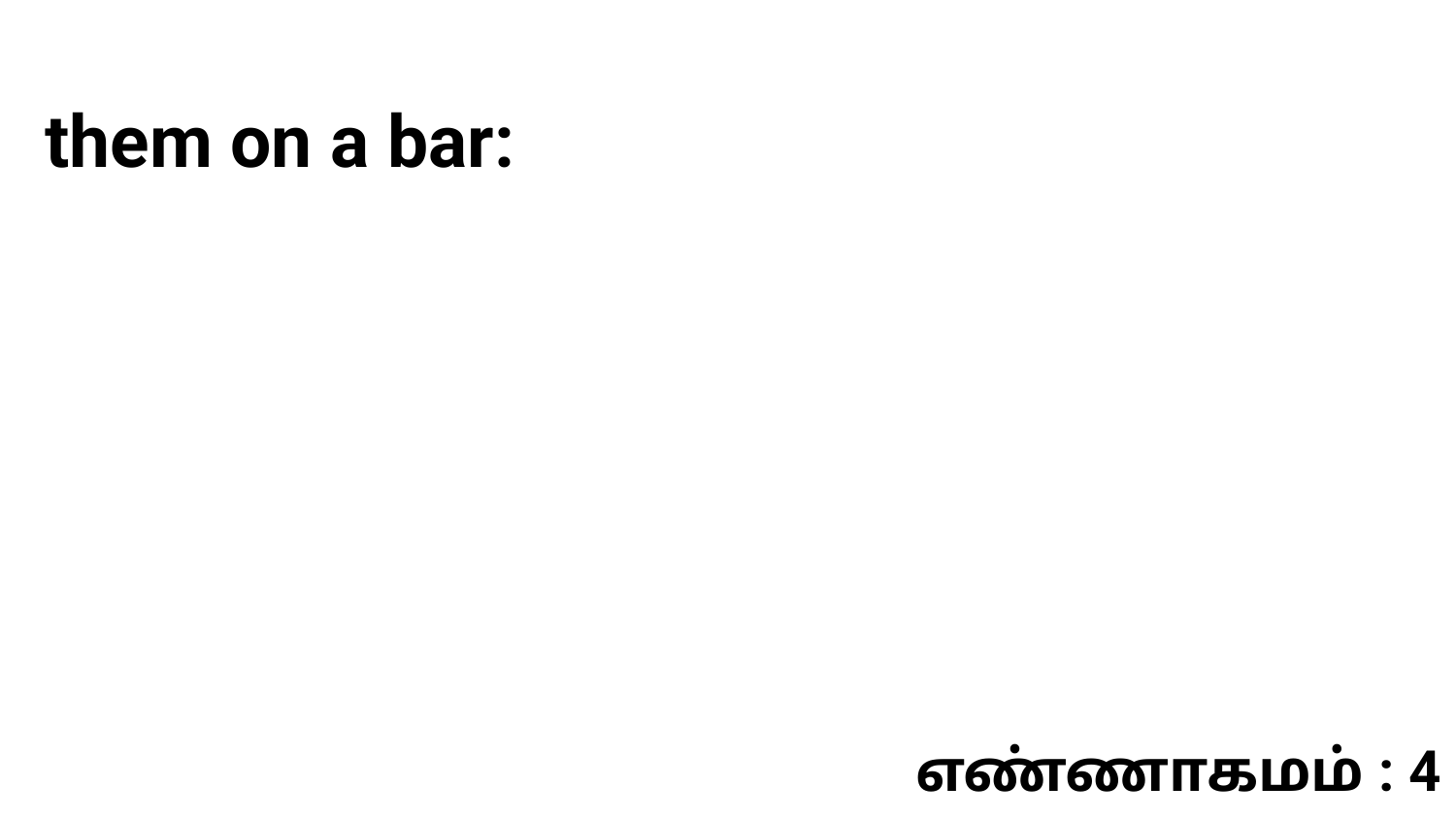

them on a bar:
எண்ணாகமம் : 4